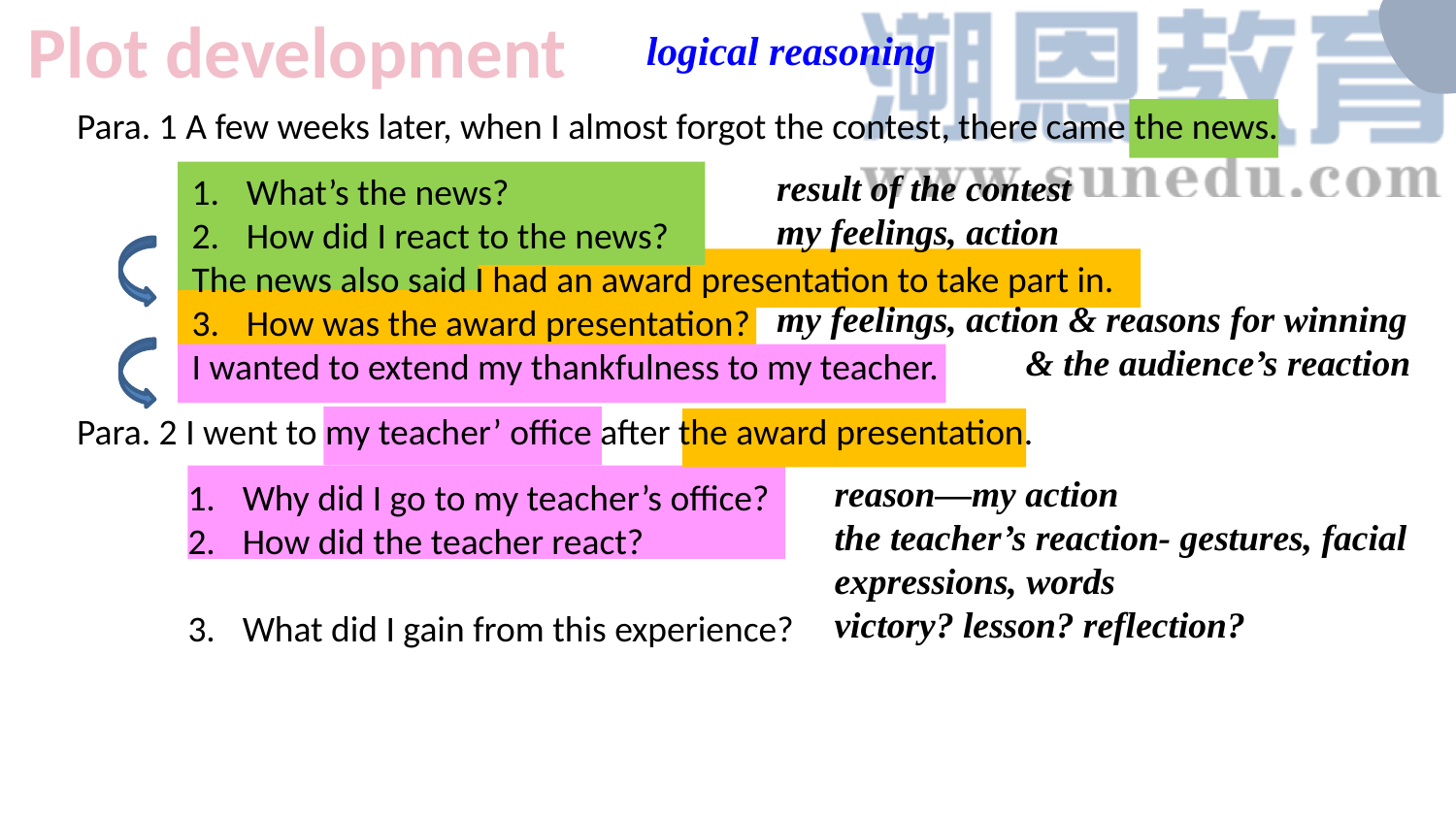

Plot development
logical reasoning
Para. 1 A few weeks later, when I almost forgot the contest, there came the news.

Para. 2 I went to my teacher’ office after the award presentation.

result of the contest
my feelings, action

my feelings, action & reasons for winning
                           & the audience’s reaction

What’s the news?
How did I react to the news?
The news also said I had an award presentation to take part in.
How was the award presentation?
I wanted to extend my thankfulness to my teacher.

reason—my action
the teacher’s reaction- gestures, facial expressions, words
victory? lesson? reflection?

Why did I go to my teacher’s office?
How did the teacher react?

What did I gain from this experience?